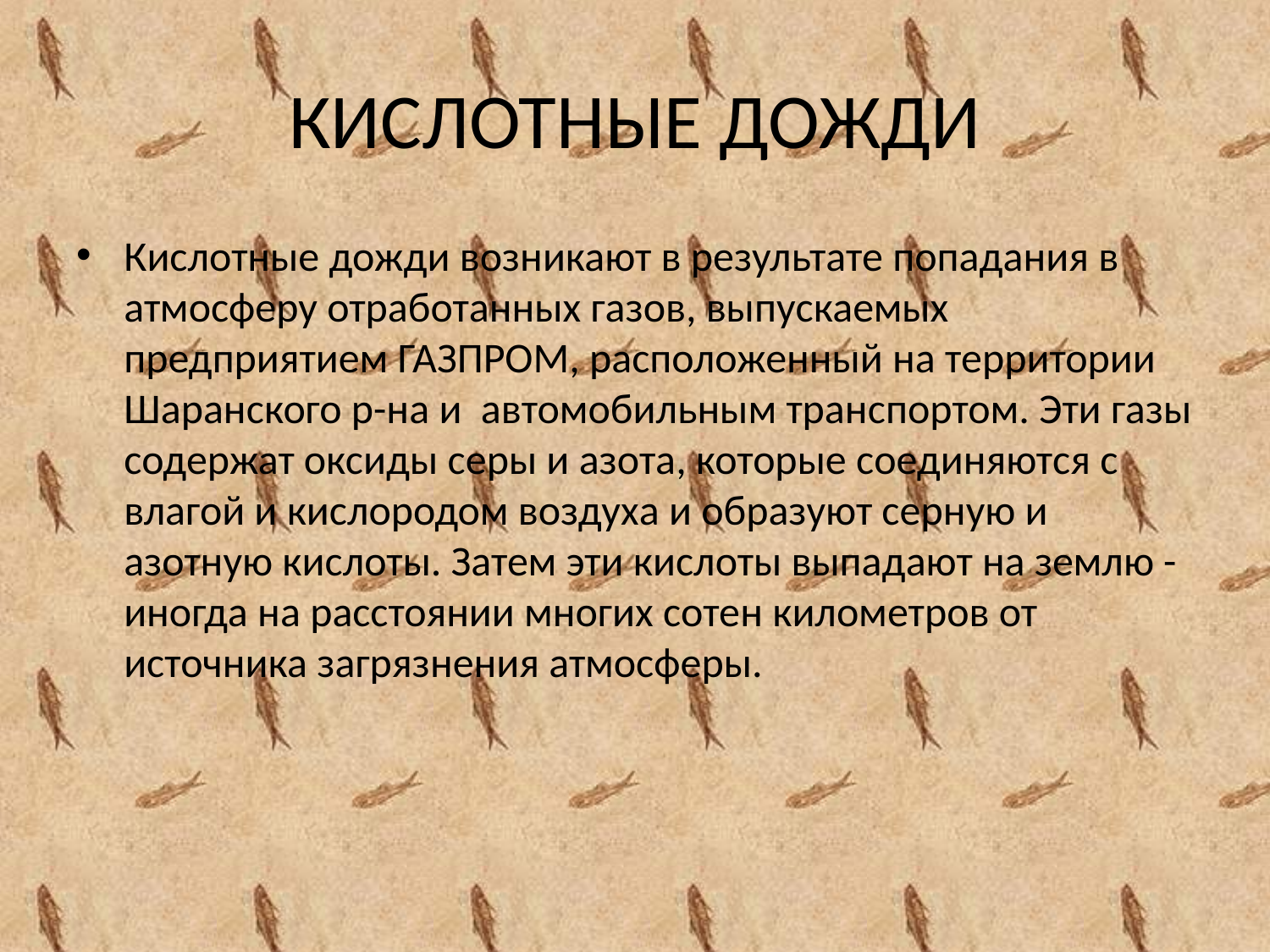

# КИСЛОТНЫЕ ДОЖДИ
Кислотные дожди возникают в результате попадания в атмосферу отработанных газов, выпускаемых предприятием ГАЗПРОМ, расположенный на территории Шаранского р-на и  автомобильным транспортом. Эти газы содержат оксиды серы и азота, которые соединяются с влагой и кислородом воздуха и образуют серную и азотную кислоты. Затем эти кислоты выпадают на землю - иногда на расстоянии многих сотен километров от источника загрязнения атмосферы.